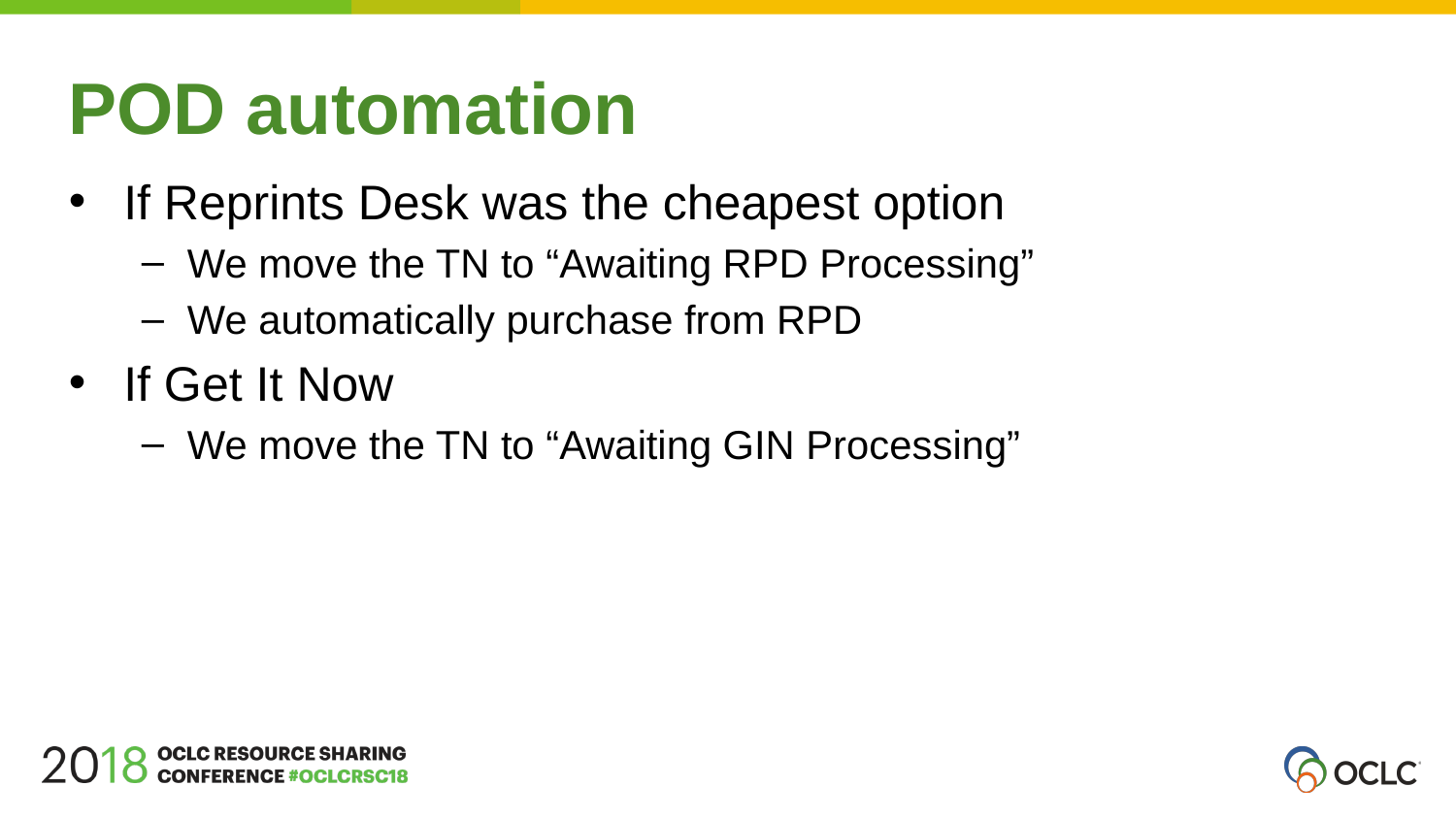

POD automation
If Reprints Desk was the cheapest option
We move the TN to “Awaiting RPD Processing”
We automatically purchase from RPD
If Get It Now
We move the TN to “Awaiting GIN Processing”